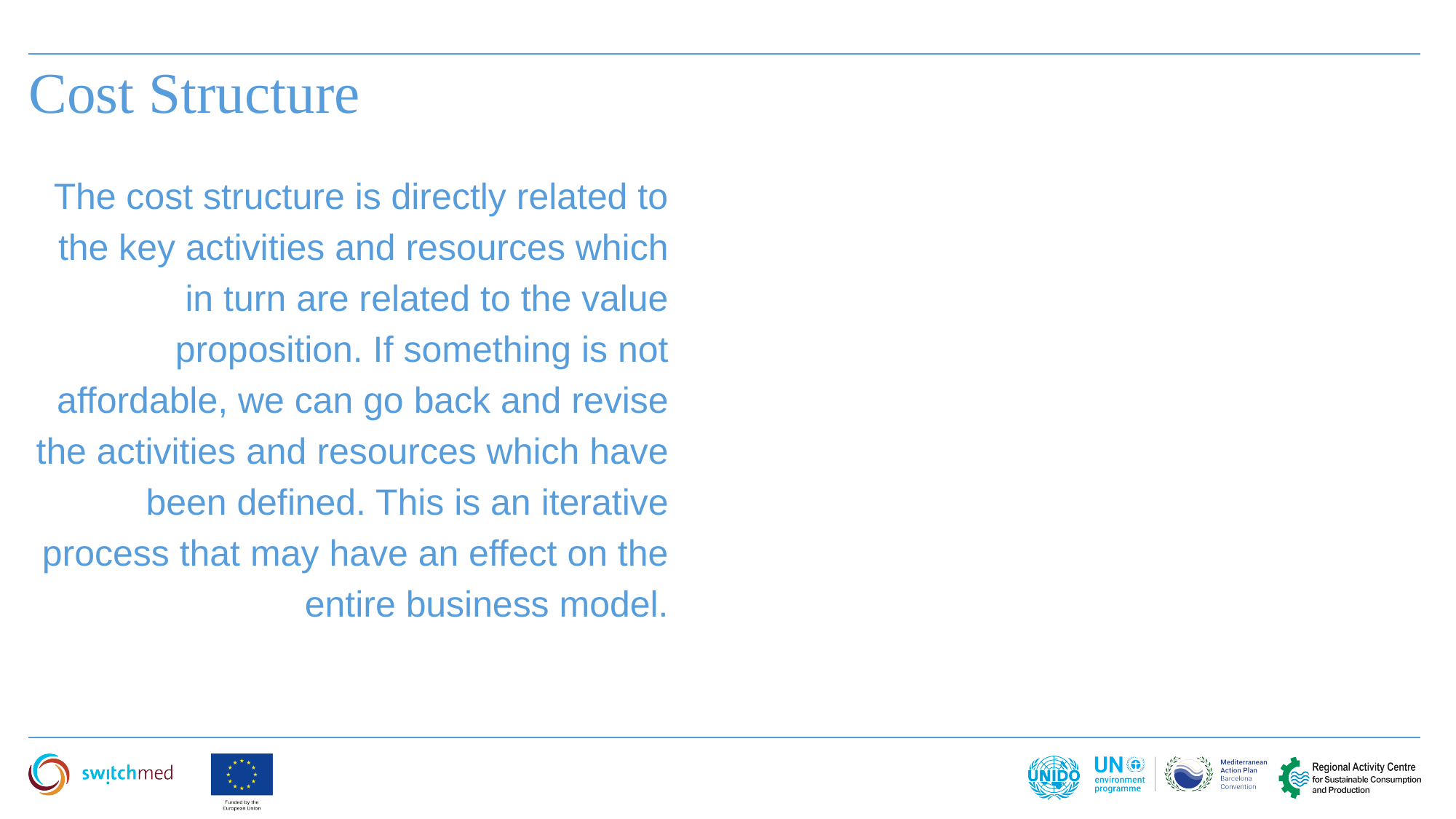

Cost Structure
The cost structure is directly related to the key activities and resources which in turn are related to the value proposition. If something is not affordable, we can go back and revise the activities and resources which have been defined. This is an iterative process that may have an effect on the entire business model.